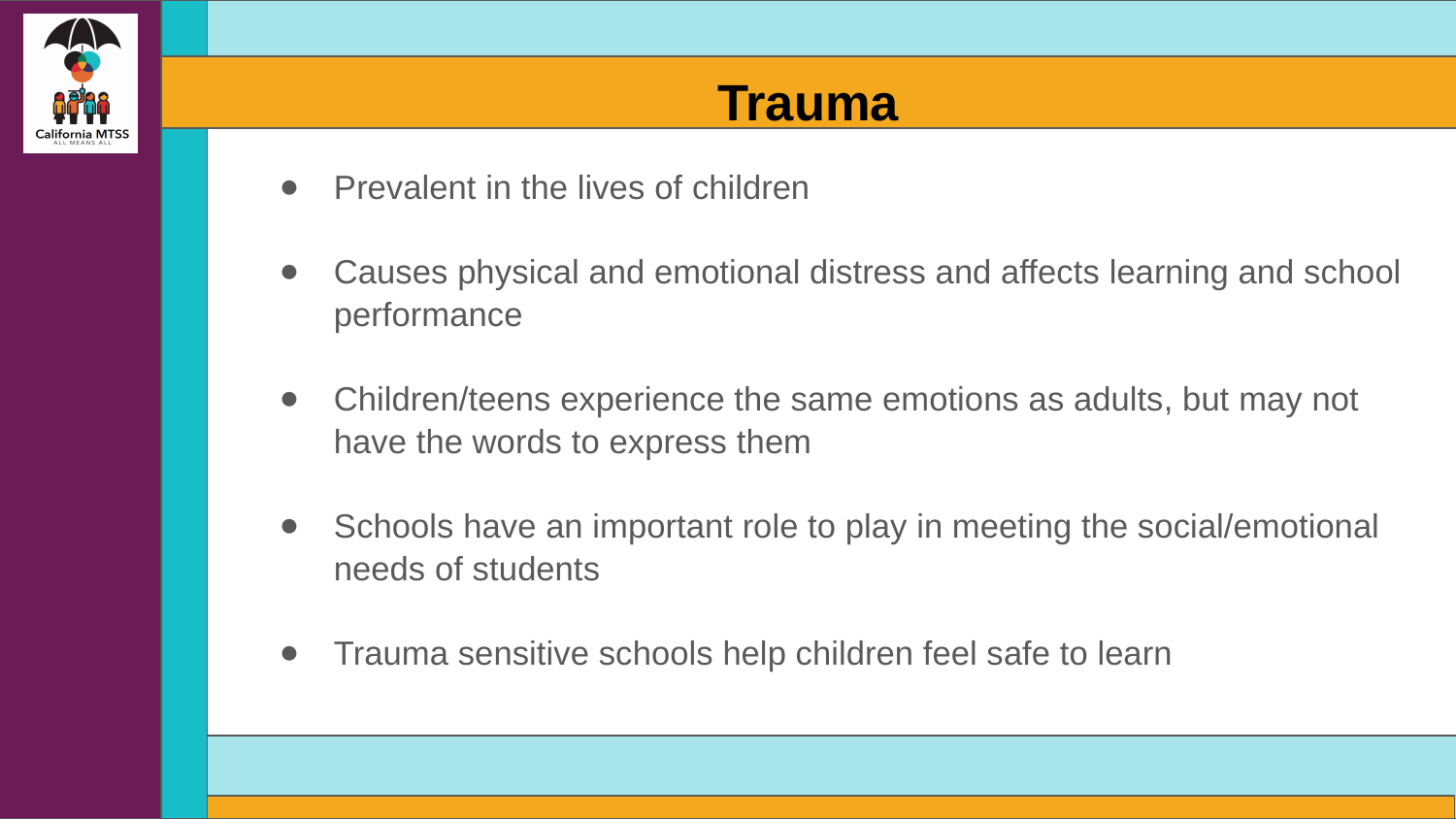

# Trauma
Prevalent in the lives of children

Causes physical and emotional distress and affects learning and school performance

Children/teens experience the same emotions as adults, but may not have the words to express them

Schools have an important role to play in meeting the social/emotional needs of students

Trauma sensitive schools help children feel safe to learn